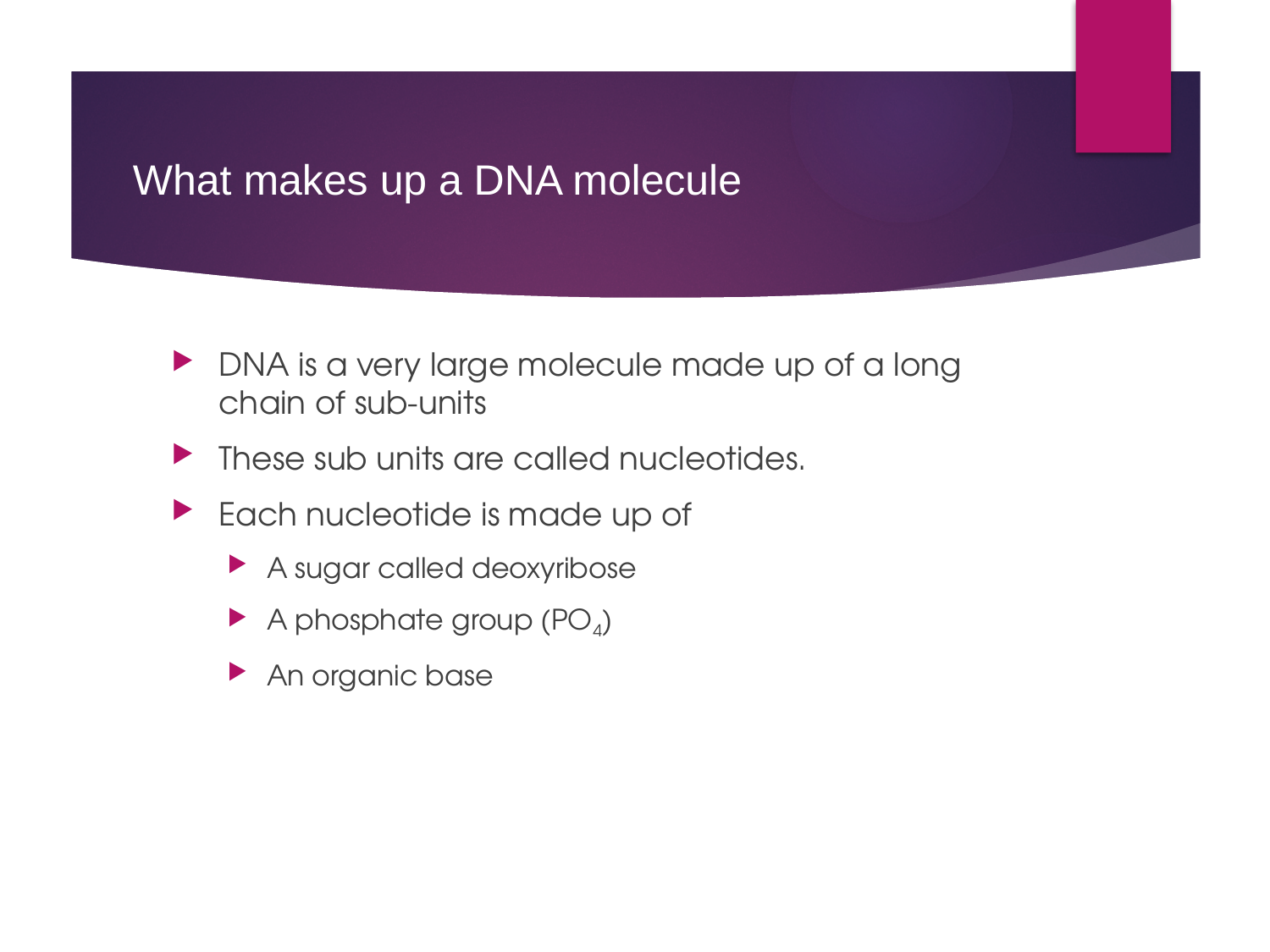

# What makes up a DNA molecule
DNA is a very large molecule made up of a long chain of sub-units
These sub units are called nucleotides.
Each nucleotide is made up of
A sugar called deoxyribose
A phosphate group (PO4)
An organic base